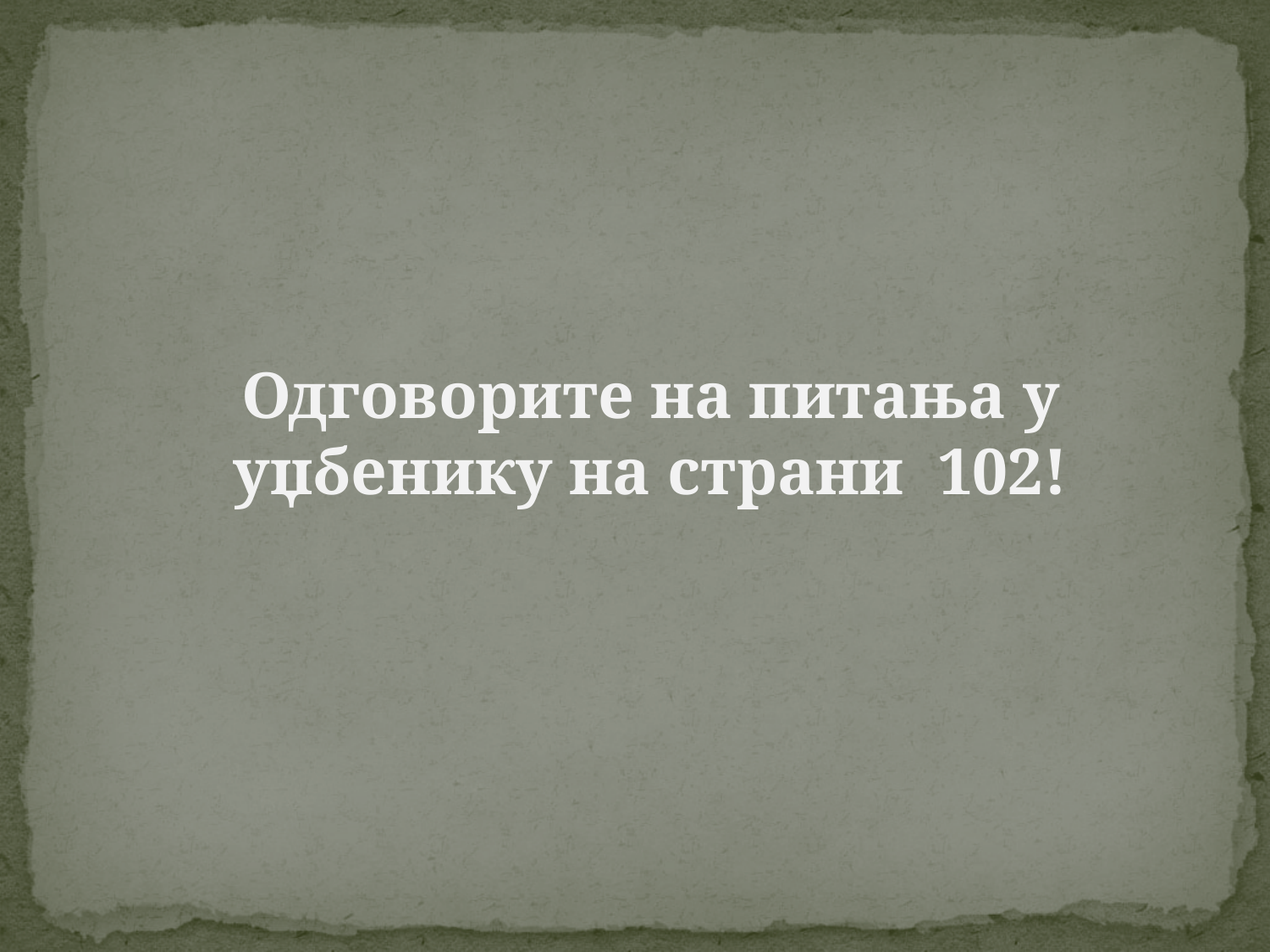

Одговорите на питања у уџбенику на страни  102!